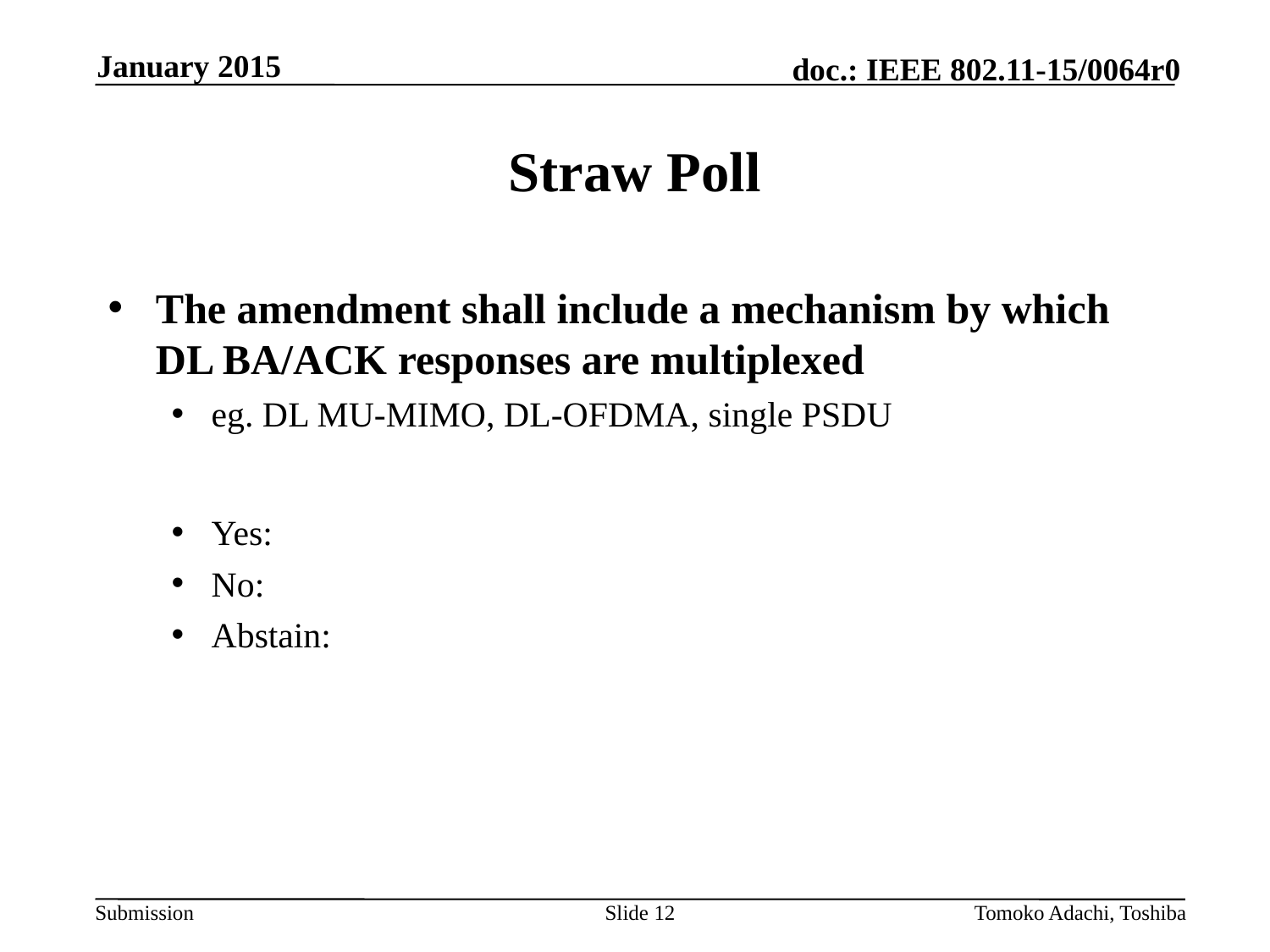

January 2015
# Straw Poll
The amendment shall include a mechanism by which DL BA/ACK responses are multiplexed
eg. DL MU-MIMO, DL-OFDMA, single PSDU

Yes:
No:
Abstain:
Slide 12
Tomoko Adachi, Toshiba